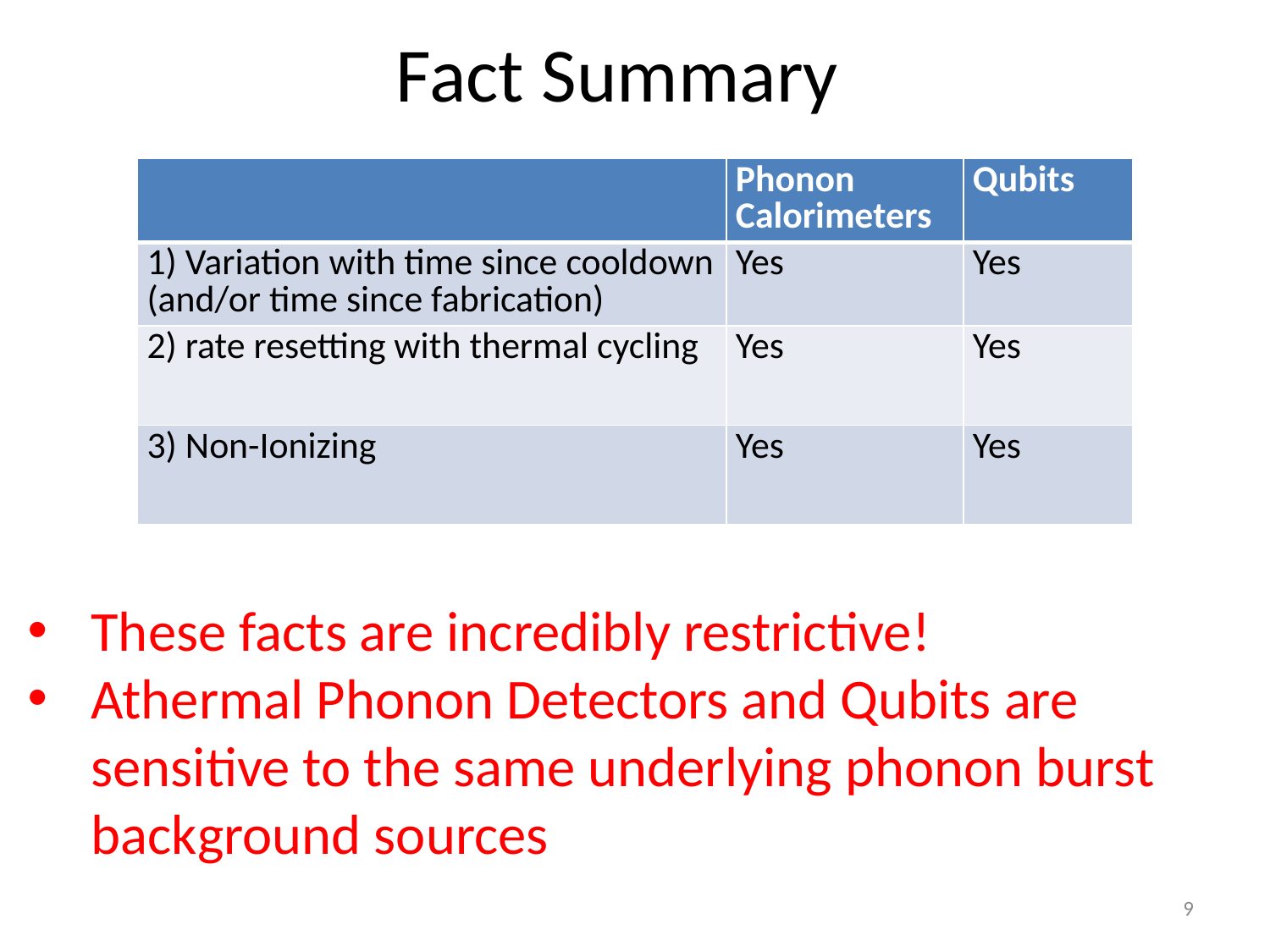

# Fact Summary
|  | Phonon Calorimeters | Qubits |
| --- | --- | --- |
| 1) Variation with time since cooldown (and/or time since fabrication) | Yes | Yes |
| 2) rate resetting with thermal cycling | Yes | Yes |
| 3) Non-Ionizing | Yes | Yes |
These facts are incredibly restrictive!
Athermal Phonon Detectors and Qubits are sensitive to the same underlying phonon burst background sources
9